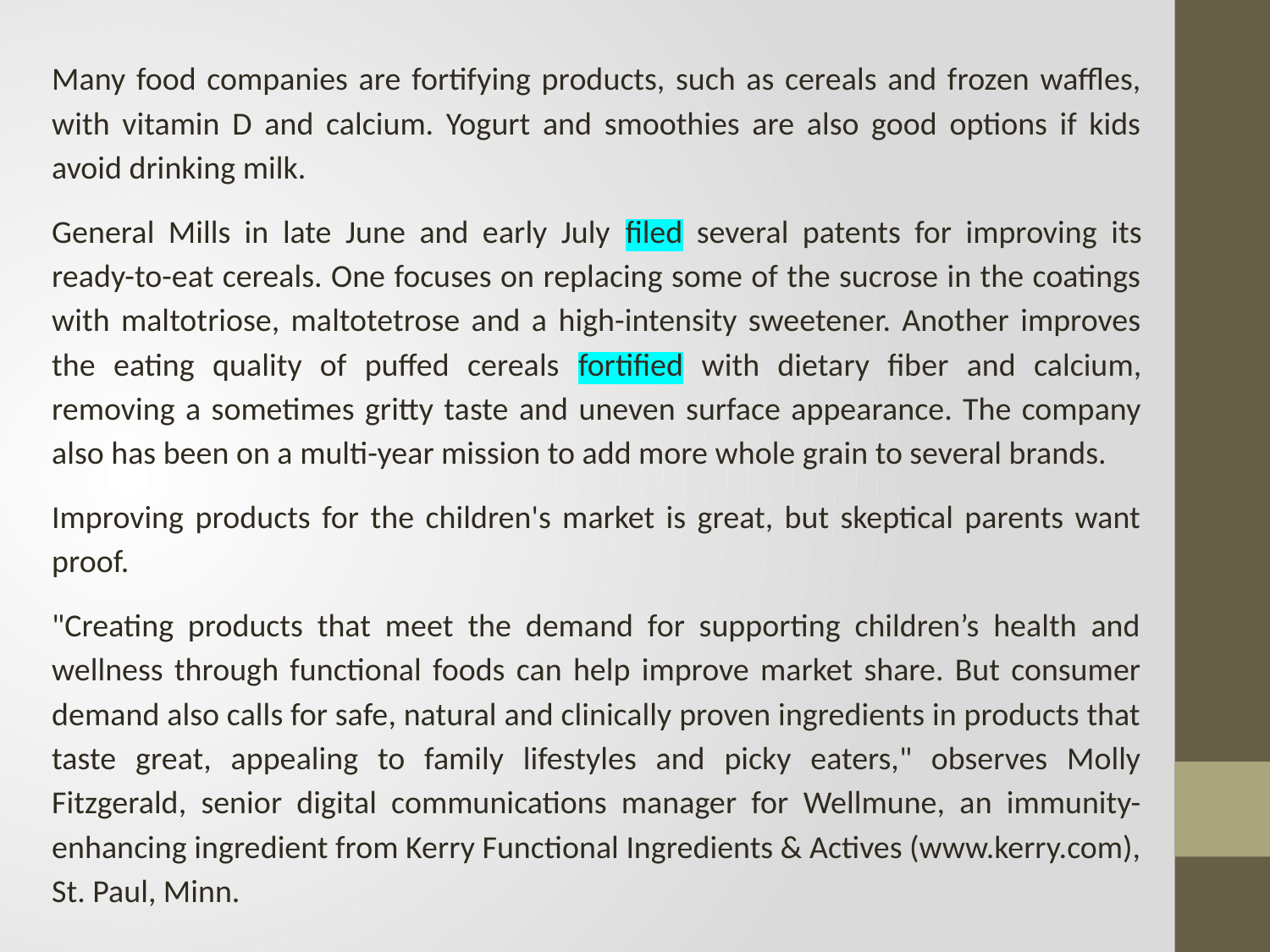

Many food companies are fortifying products, such as cereals and frozen waffles, with vitamin D and calcium. Yogurt and smoothies are also good options if kids avoid drinking milk.
General Mills in late June and early July filed several patents for improving its ready-to-eat cereals. One focuses on replacing some of the sucrose in the coatings with maltotriose, maltotetrose and a high-intensity sweetener. Another improves the eating quality of puffed cereals fortified with dietary fiber and calcium, removing a sometimes gritty taste and uneven surface appearance. The company also has been on a multi-year mission to add more whole grain to several brands.
Improving products for the children's market is great, but skeptical parents want proof.
"Creating products that meet the demand for supporting children’s health and wellness through functional foods can help improve market share. But consumer demand also calls for safe, natural and clinically proven ingredients in products that taste great, appealing to family lifestyles and picky eaters," observes Molly Fitzgerald, senior digital communications manager for Wellmune, an immunity-enhancing ingredient from Kerry Functional Ingredients & Actives (www.kerry.com), St. Paul, Minn.